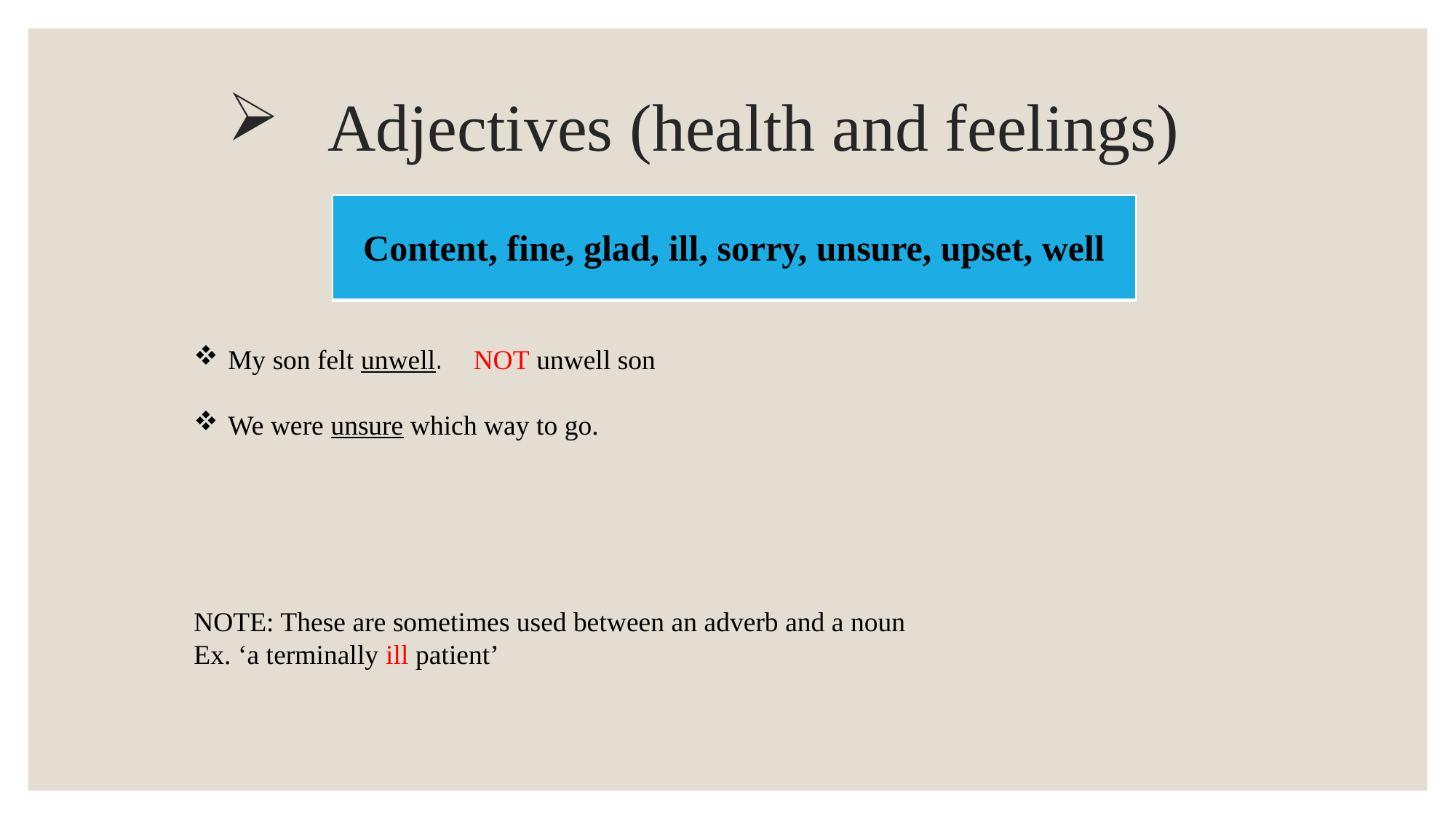

# Adjectives (health and feelings)
| Content, fine, glad, ill, sorry, unsure, upset, well |
| --- |
My son felt unwell.    NOT unwell son

We were unsure which way to go.

NOTE: These are sometimes used between an adverb and a noun
Ex. ‘a terminally ill patient’